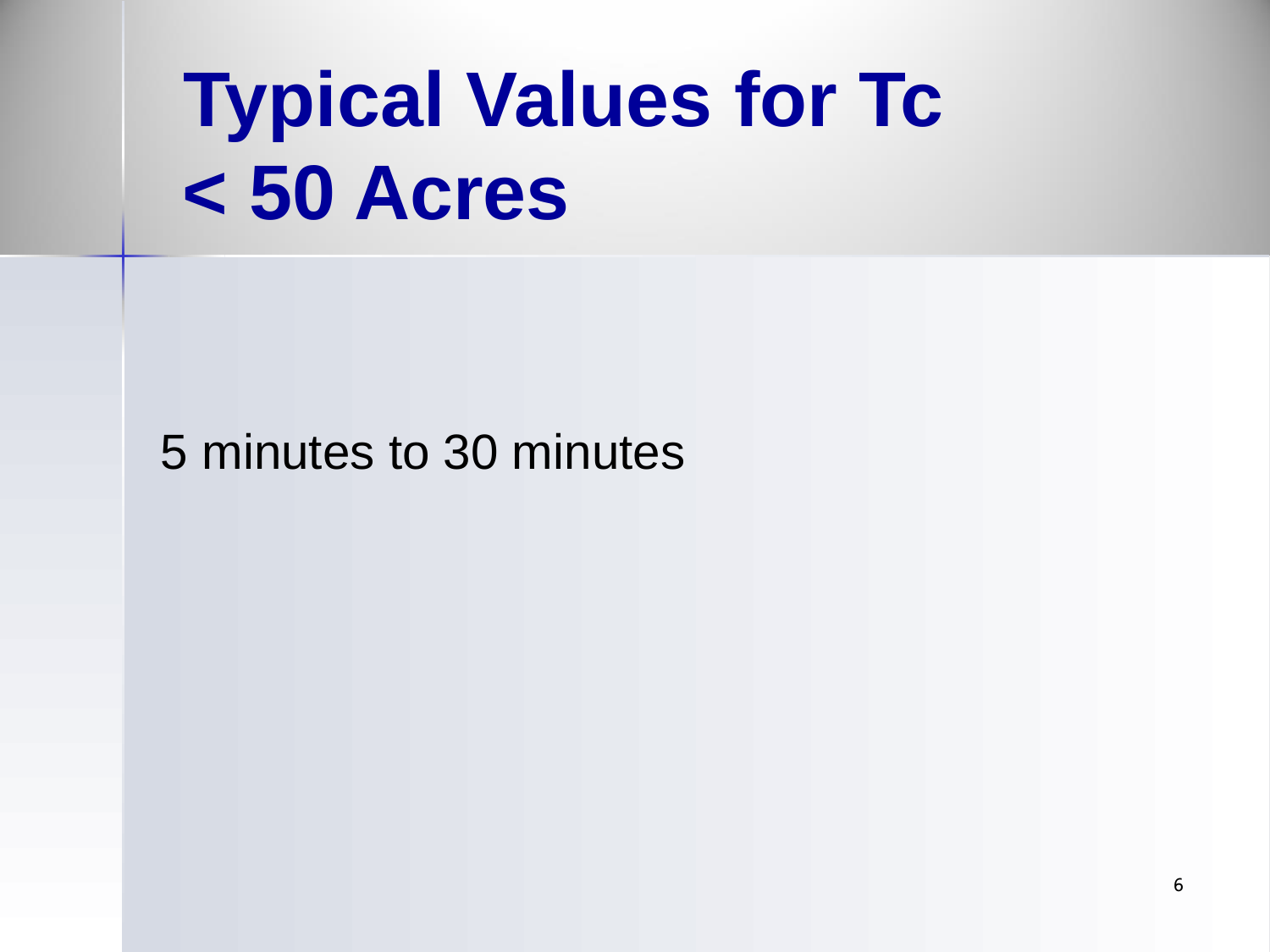

# Typical Values for Tc < 50 Acres

5 minutes to 30 minutes
6